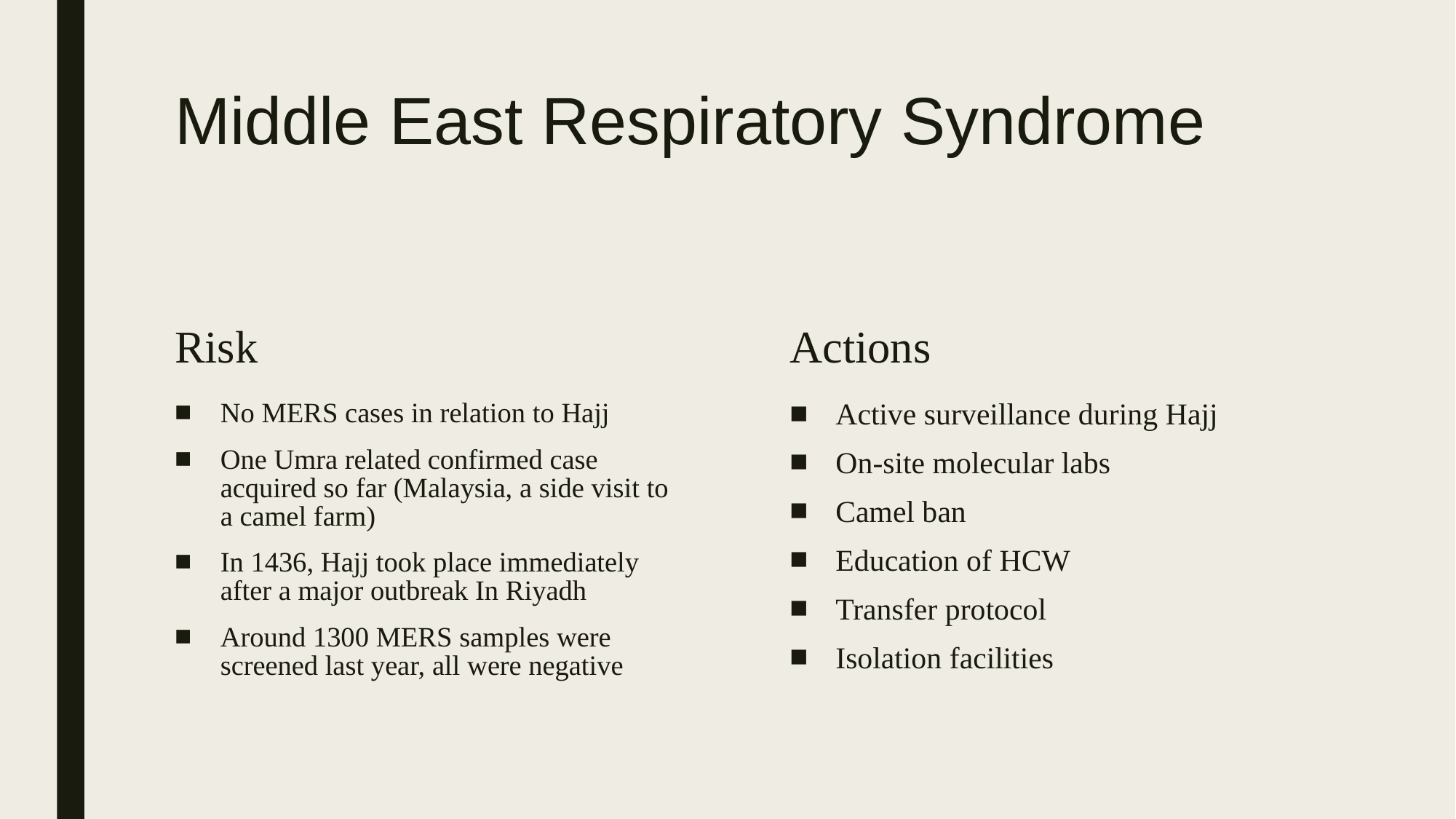

# Middle East Respiratory Syndrome
Risk
Actions
No MERS cases in relation to Hajj
One Umra related confirmed case acquired so far (Malaysia, a side visit to a camel farm)
In 1436, Hajj took place immediately after a major outbreak In Riyadh
Around 1300 MERS samples were screened last year, all were negative

Active surveillance during Hajj
On-site molecular labs
Camel ban
Education of HCW
Transfer protocol
Isolation facilities